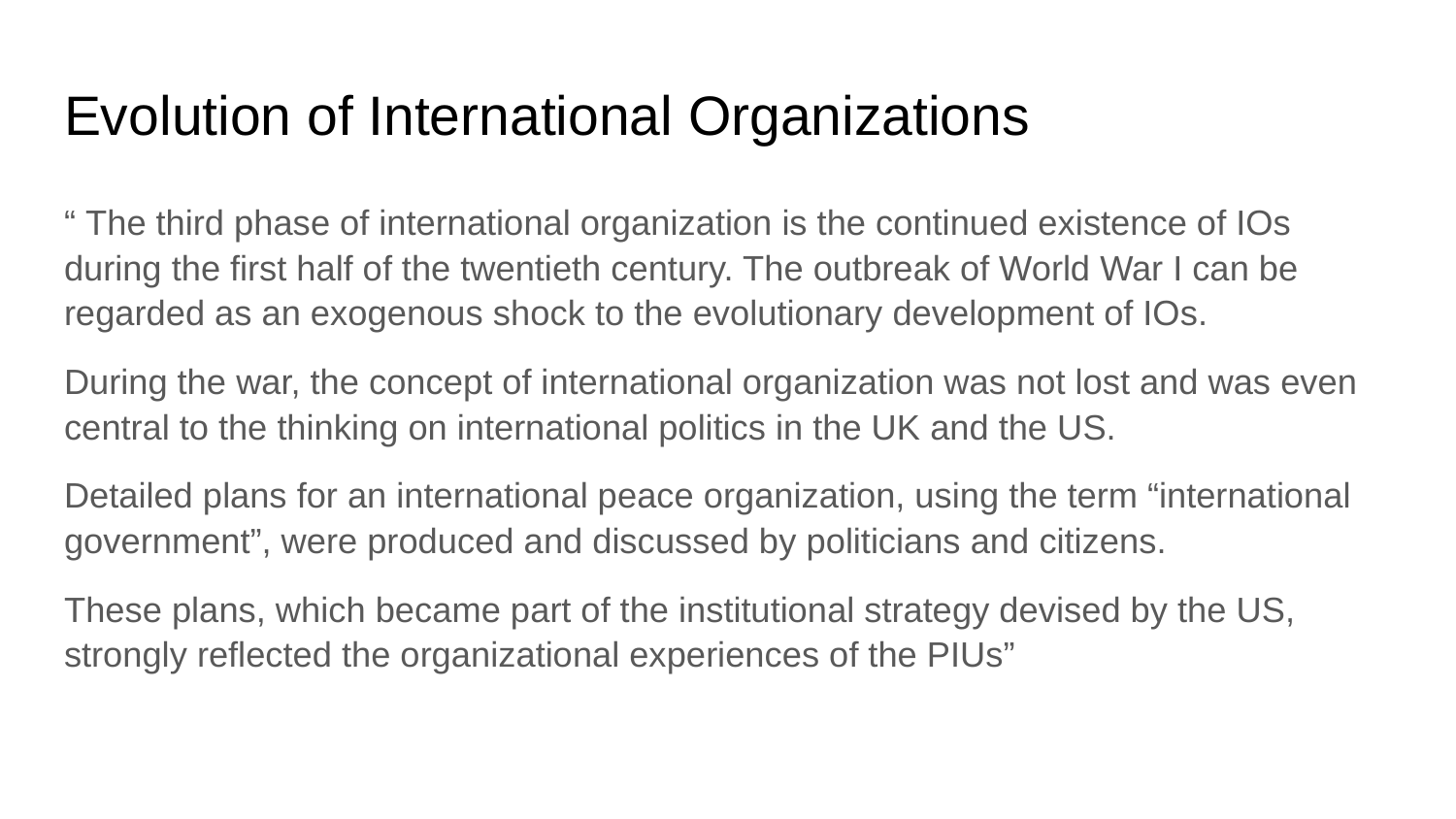

# Evolution of International Organizations
“ The third phase of international organization is the continued existence of IOs during the first half of the twentieth century. The outbreak of World War I can be regarded as an exogenous shock to the evolutionary development of IOs.
During the war, the concept of international organization was not lost and was even central to the thinking on international politics in the UK and the US.
Detailed plans for an international peace organization, using the term “international government”, were produced and discussed by politicians and citizens.
These plans, which became part of the institutional strategy devised by the US, strongly reflected the organizational experiences of the PIUs”